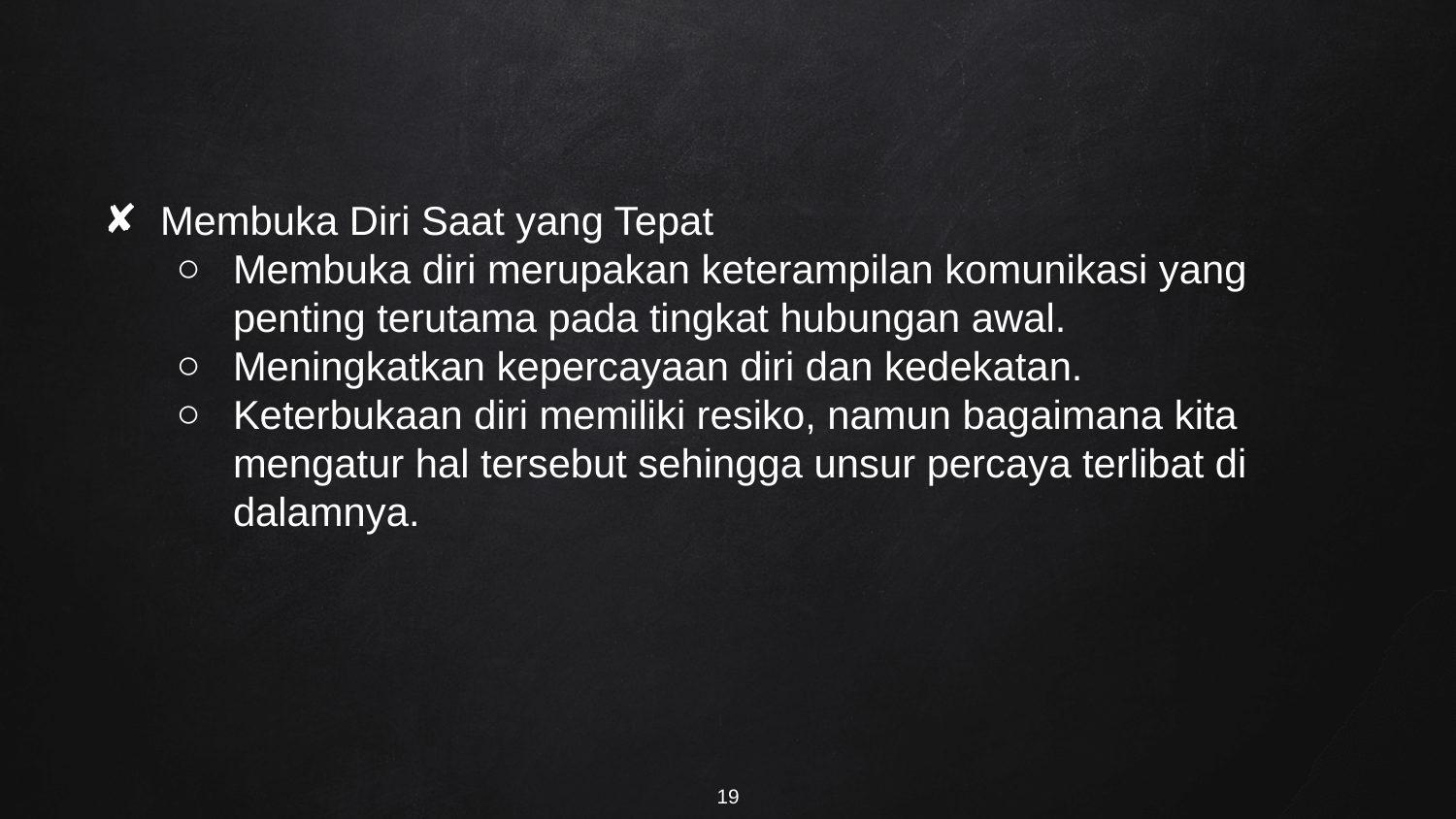

Membuka Diri Saat yang Tepat
Membuka diri merupakan keterampilan komunikasi yang penting terutama pada tingkat hubungan awal.
Meningkatkan kepercayaan diri dan kedekatan.
Keterbukaan diri memiliki resiko, namun bagaimana kita mengatur hal tersebut sehingga unsur percaya terlibat di dalamnya.
19